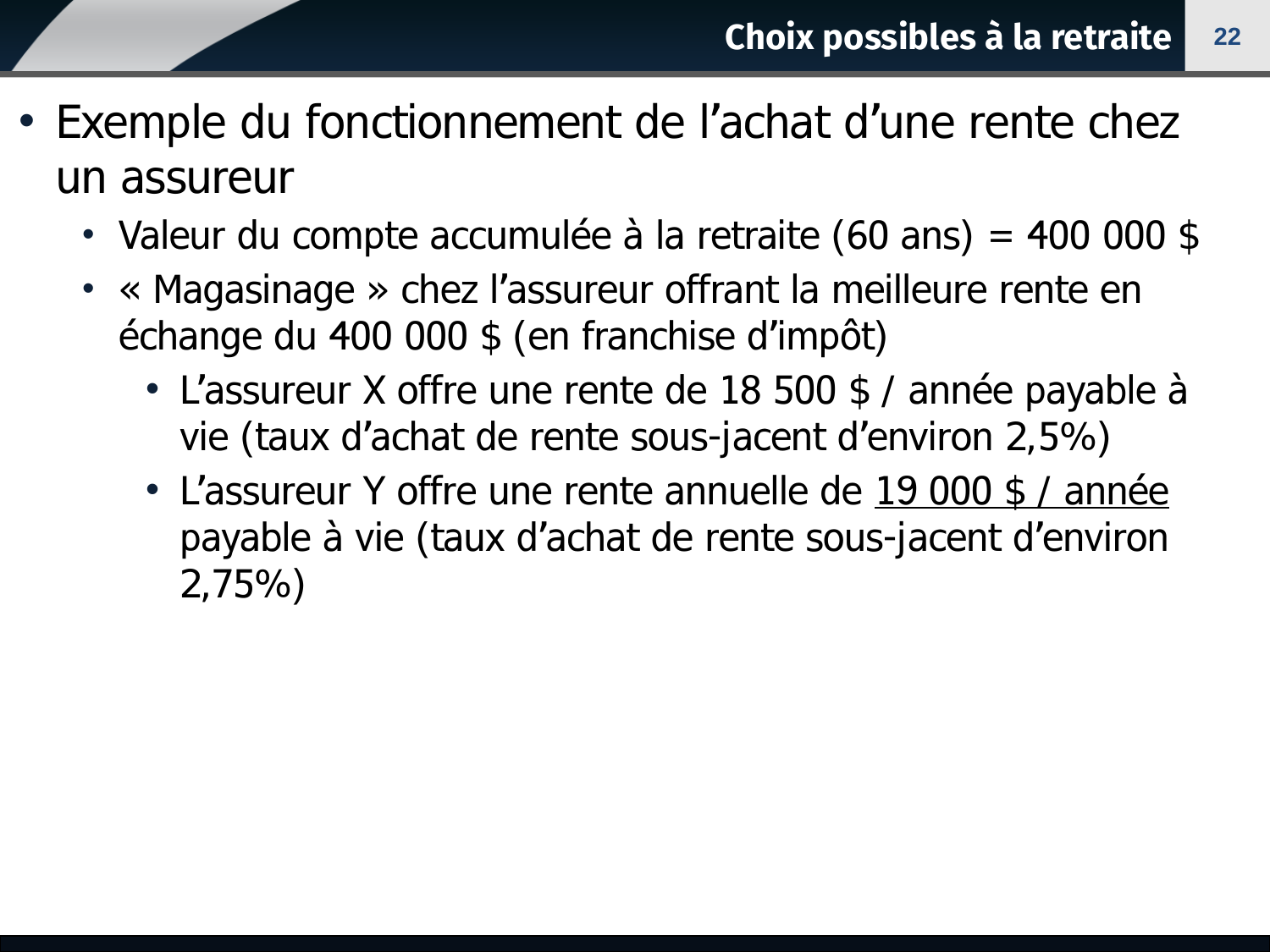

# Choix possibles à la retraite
22
Exemple du fonctionnement de l’achat d’une rente chez un assureur
Valeur du compte accumulée à la retraite (60 ans) = 400 000 $
« Magasinage » chez l’assureur offrant la meilleure rente en échange du 400 000 $ (en franchise d’impôt)
L’assureur X offre une rente de 18 500 $ / année payable à vie (taux d’achat de rente sous-jacent d’environ 2,5%)
L’assureur Y offre une rente annuelle de 19 000 $ / année payable à vie (taux d’achat de rente sous-jacent d’environ 2,75%)